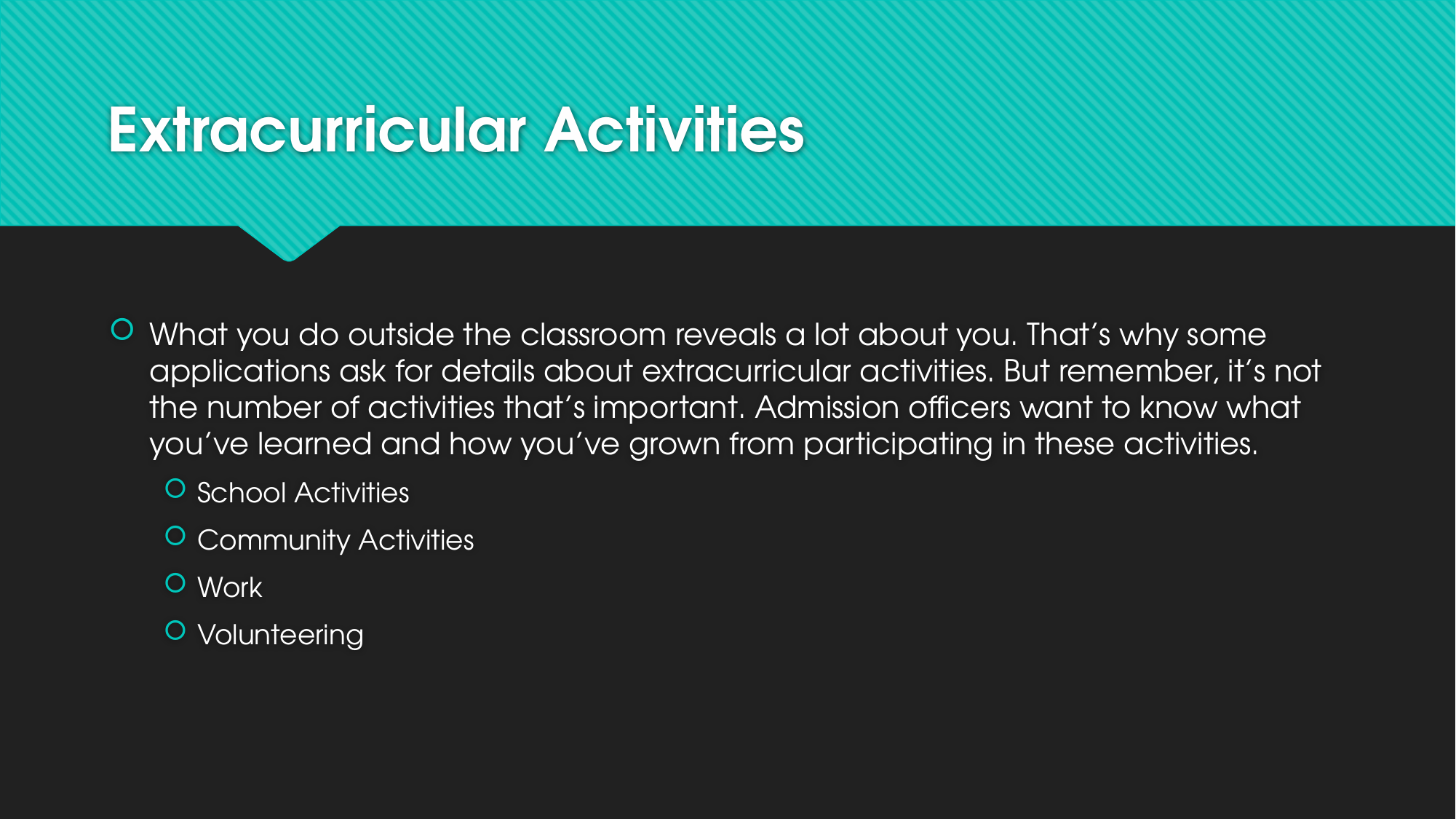

# Extracurricular Activities
What you do outside the classroom reveals a lot about you. That’s why some applications ask for details about extracurricular activities. But remember, it’s not the number of activities that’s important. Admission officers want to know what you’ve learned and how you’ve grown from participating in these activities.
School Activities
Community Activities
Work
Volunteering